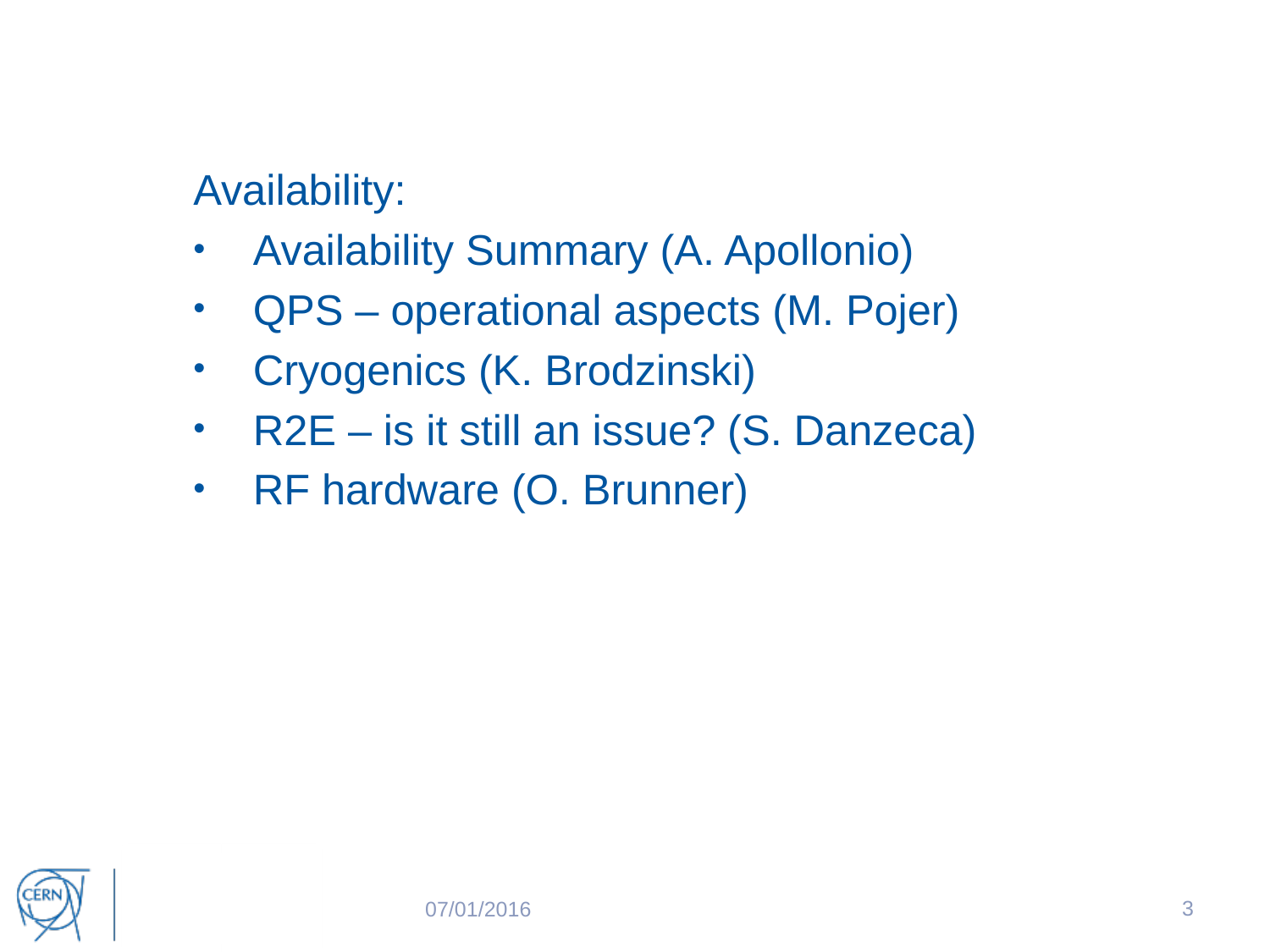

Availability:
Availability Summary (A. Apollonio)
QPS – operational aspects (M. Pojer)
Cryogenics (K. Brodzinski)
R2E – is it still an issue? (S. Danzeca)
RF hardware (O. Brunner)
3
07/01/2016